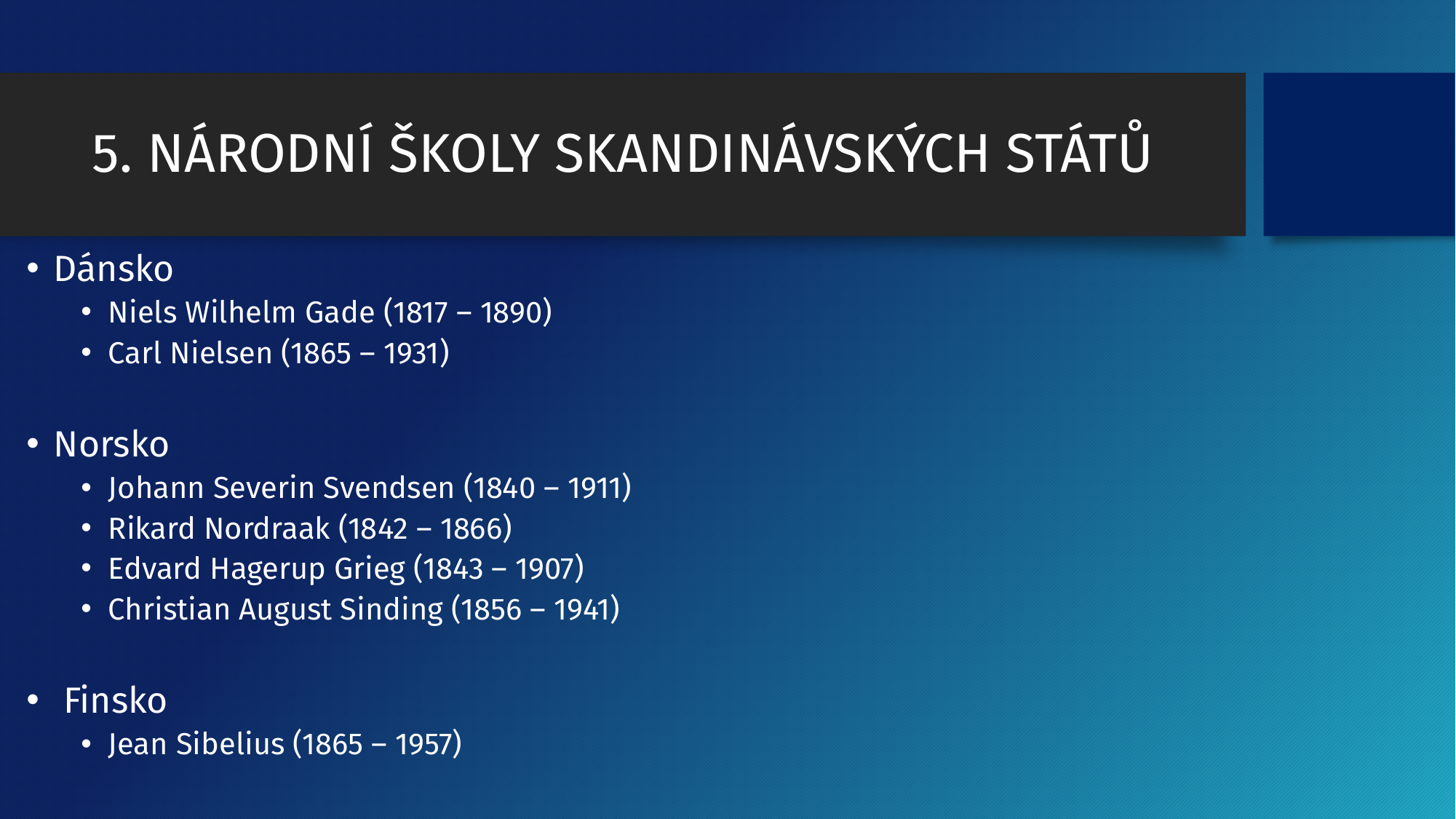

# 5. NÁRODNÍ ŠKOLY SKANDINÁVSKÝCH STÁTŮ
Dánsko
Niels Wilhelm Gade (1817 – 1890)
Carl Nielsen (1865 – 1931)

Norsko
Johann Severin Svendsen (1840 – 1911)
Rikard Nordraak (1842 – 1866)
Edvard Hagerup Grieg (1843 – 1907)
Christian August Sinding (1856 – 1941)

 Finsko
Jean Sibelius (1865 – 1957)